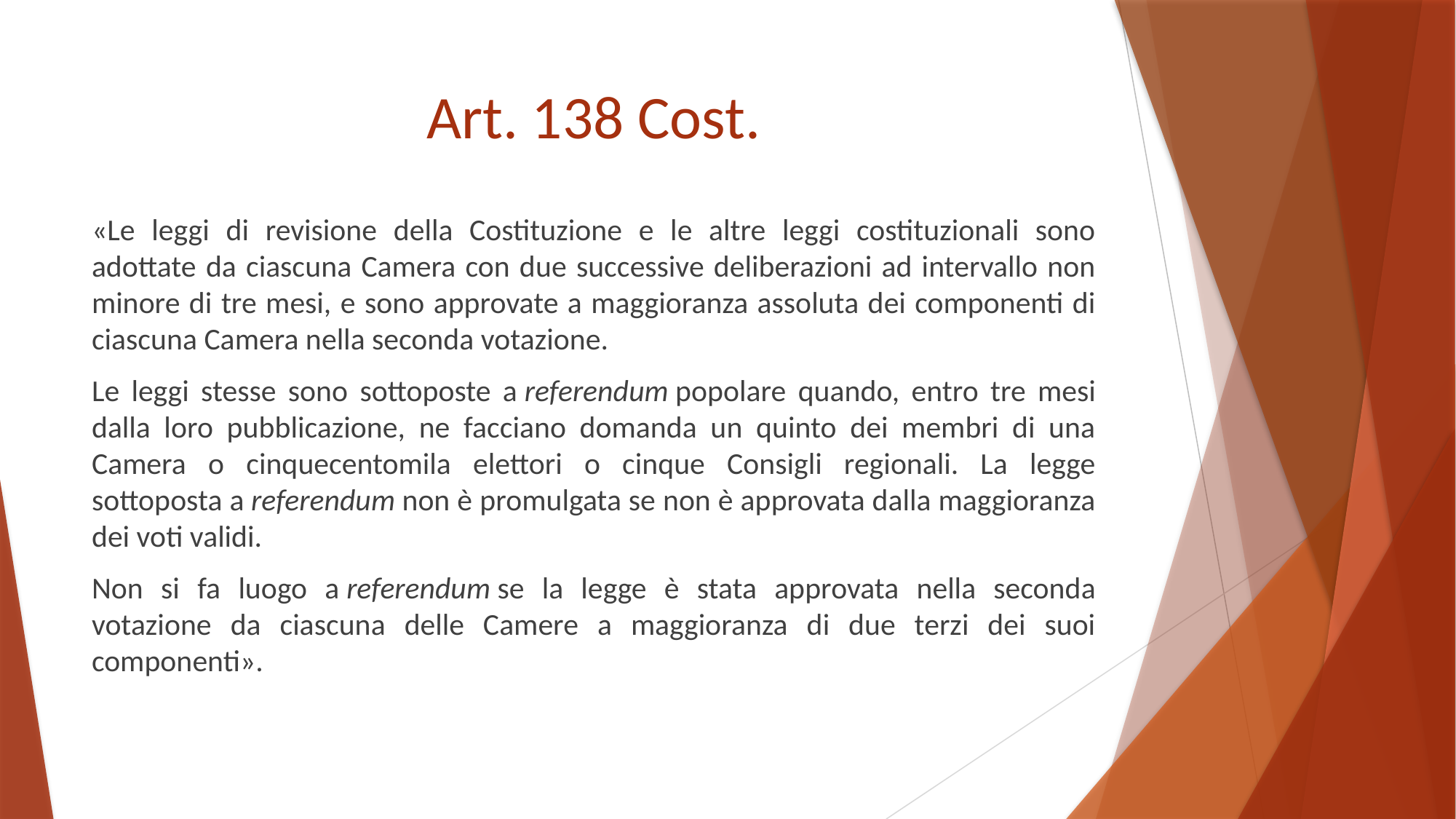

# Art. 138 Cost.
«Le leggi di revisione della Costituzione e le altre leggi costituzionali sono adottate da ciascuna Camera con due successive deliberazioni ad intervallo non minore di tre mesi, e sono approvate a maggioranza assoluta dei componenti di ciascuna Camera nella seconda votazione.
Le leggi stesse sono sottoposte a referendum popolare quando, entro tre mesi dalla loro pubblicazione, ne facciano domanda un quinto dei membri di una Camera o cinquecentomila elettori o cinque Consigli regionali. La legge sottoposta a referendum non è promulgata se non è approvata dalla maggioranza dei voti validi.
Non si fa luogo a referendum se la legge è stata approvata nella seconda votazione da ciascuna delle Camere a maggioranza di due terzi dei suoi componenti».